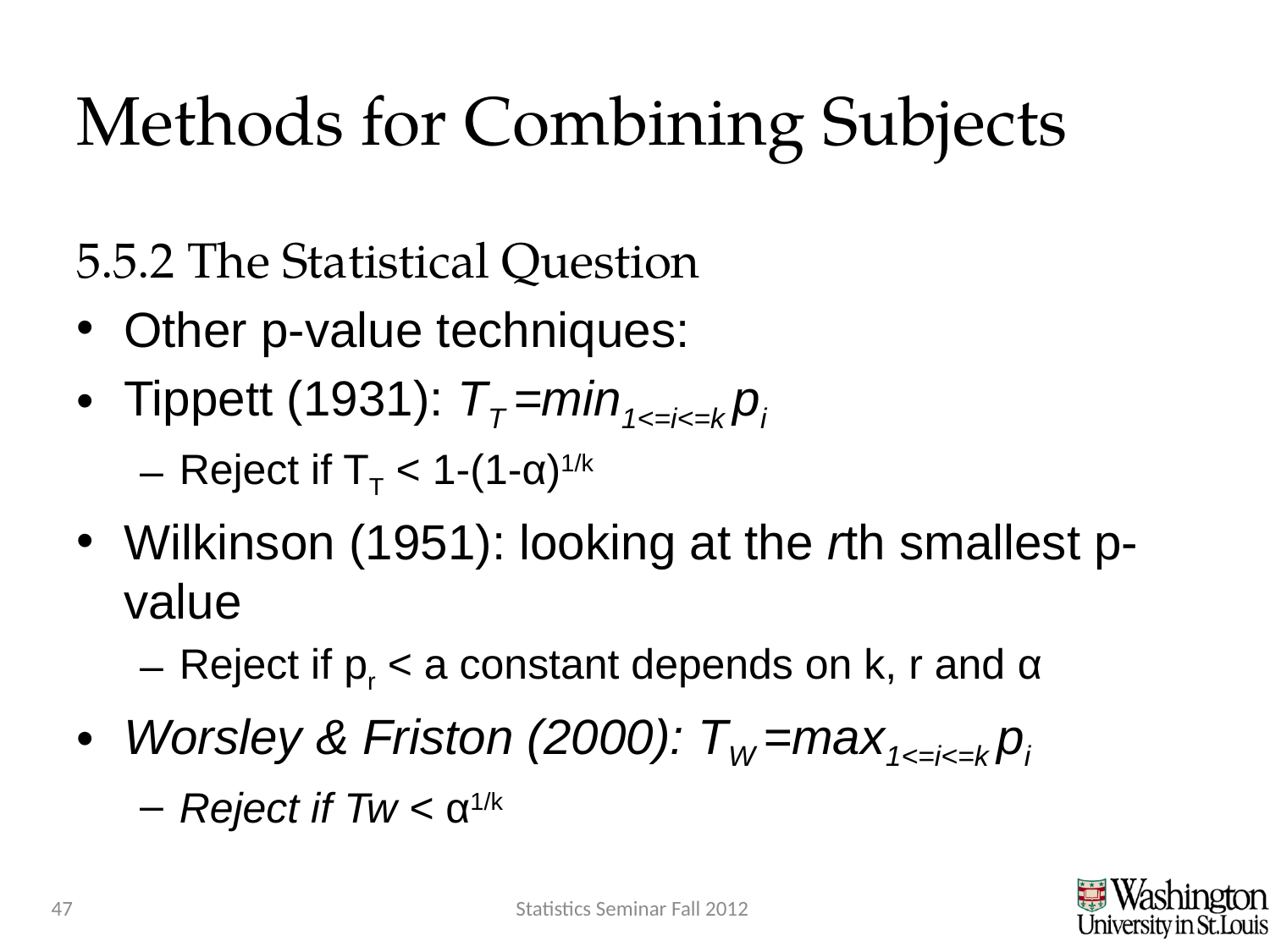

# Methods for Combining Subjects
5.5.2 The Statistical Question
Other p-value techniques:
Tippett (1931): TT =min1<=i<=k pi
Reject if TT < 1-(1-α)1/k
Wilkinson (1951): looking at the rth smallest p-value
Reject if pr < a constant depends on k, r and α
Worsley & Friston (2000): TW =max1<=i<=k pi
Reject if Tw < α1/k

47
Statistics Seminar Fall 2012